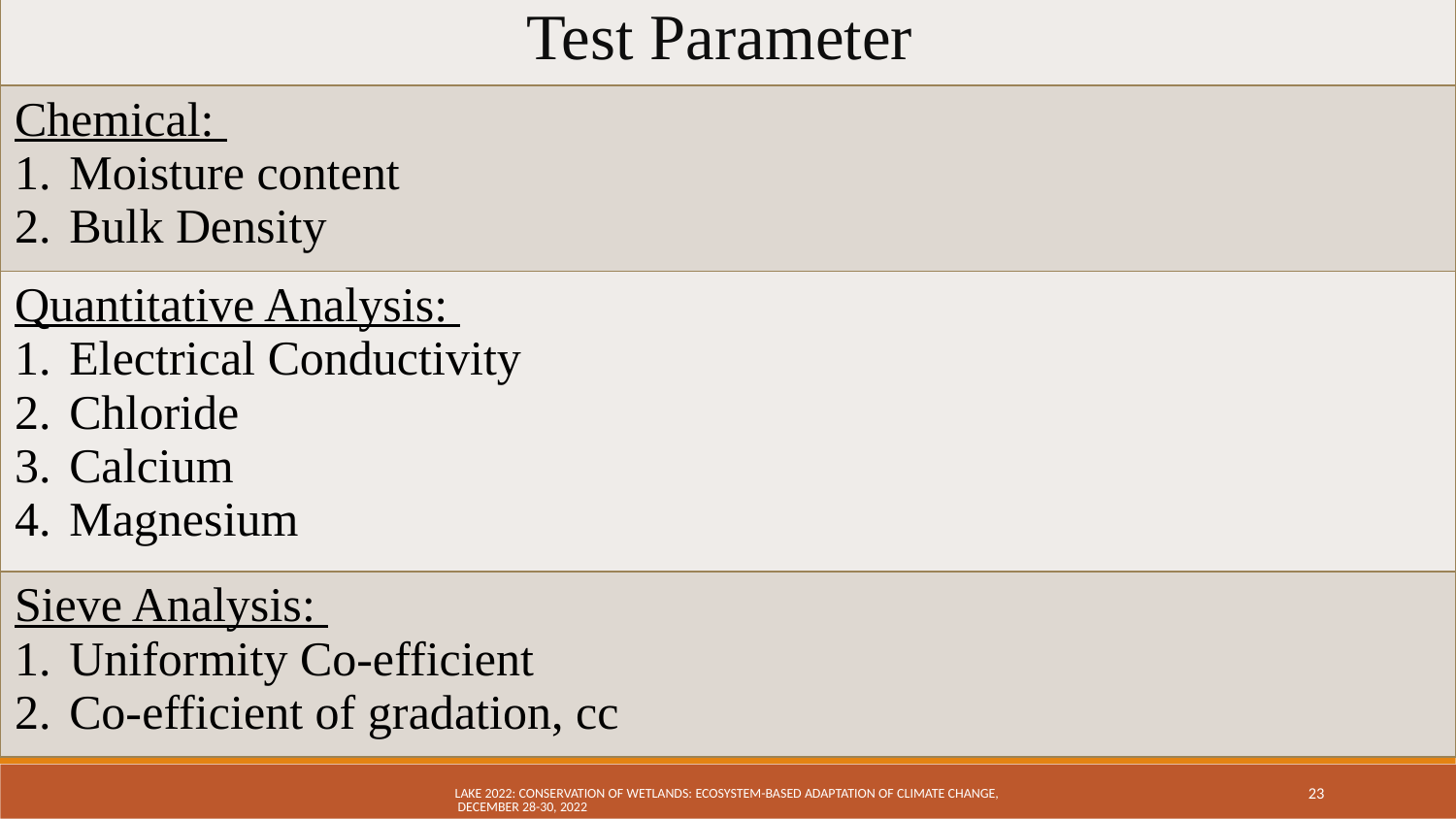

| Test Parameter |
| --- |
| Chemical: Moisture content Bulk Density |
| Quantitative Analysis: Electrical Conductivity Chloride Calcium Magnesium |
| Sieve Analysis: Uniformity Co-efficient Co-efficient of gradation, cc |
LAKE 2022: Conservation of wetlands: ecosystem-based adaptation of climate change, December 28-30, 2022
23